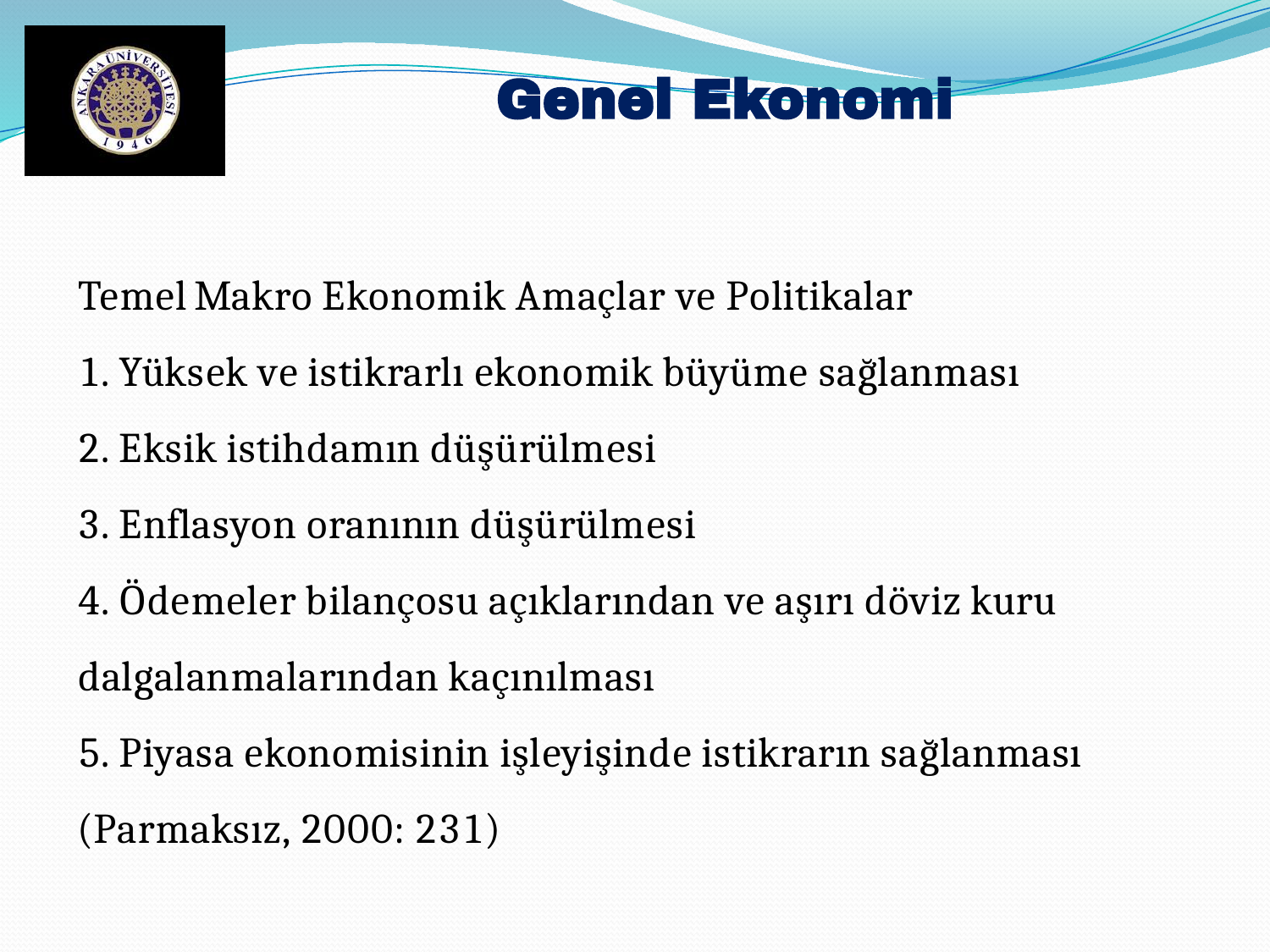

Genel Ekonomi
Temel Makro Ekonomik Amaçlar ve Politikalar
1. Yüksek ve istikrarlı ekonomik büyüme sağlanması
2. Eksik istihdamın düşürülmesi
3. Enflasyon oranının düşürülmesi
4. Ödemeler bilançosu açıklarından ve aşırı döviz kuru dalgalanmalarından kaçınılması
5. Piyasa ekonomisinin işleyişinde istikrarın sağlanması (Parmaksız, 2000: 231)